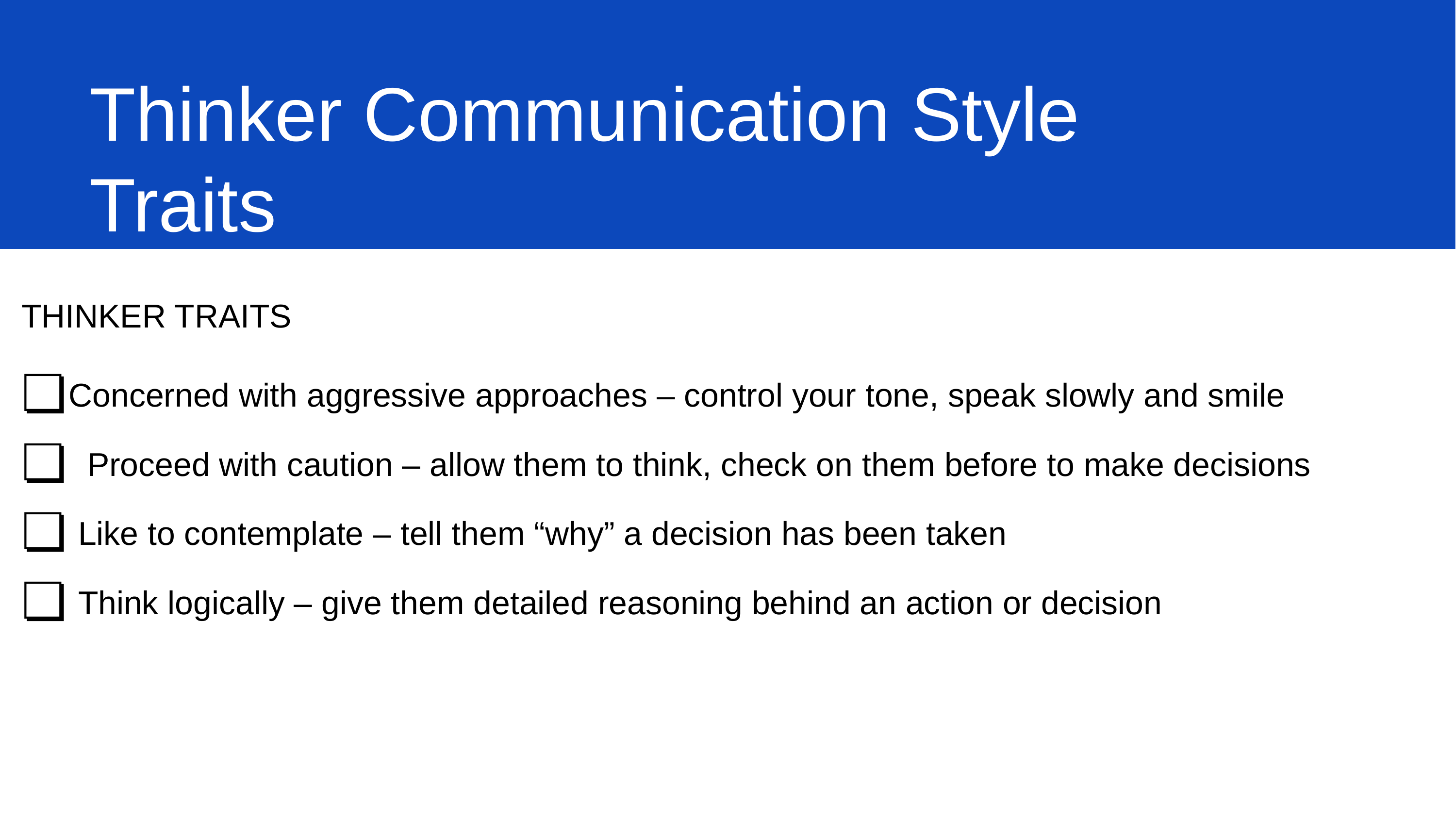

# Thinker Communication Style Traits
THINKER TRAITS
Concerned with aggressive approaches – control your tone, speak slowly and smile
  Proceed with caution – allow them to think, check on them before to make decisions
 Like to contemplate – tell them “why” a decision has been taken
 Think logically – give them detailed reasoning behind an action or decision